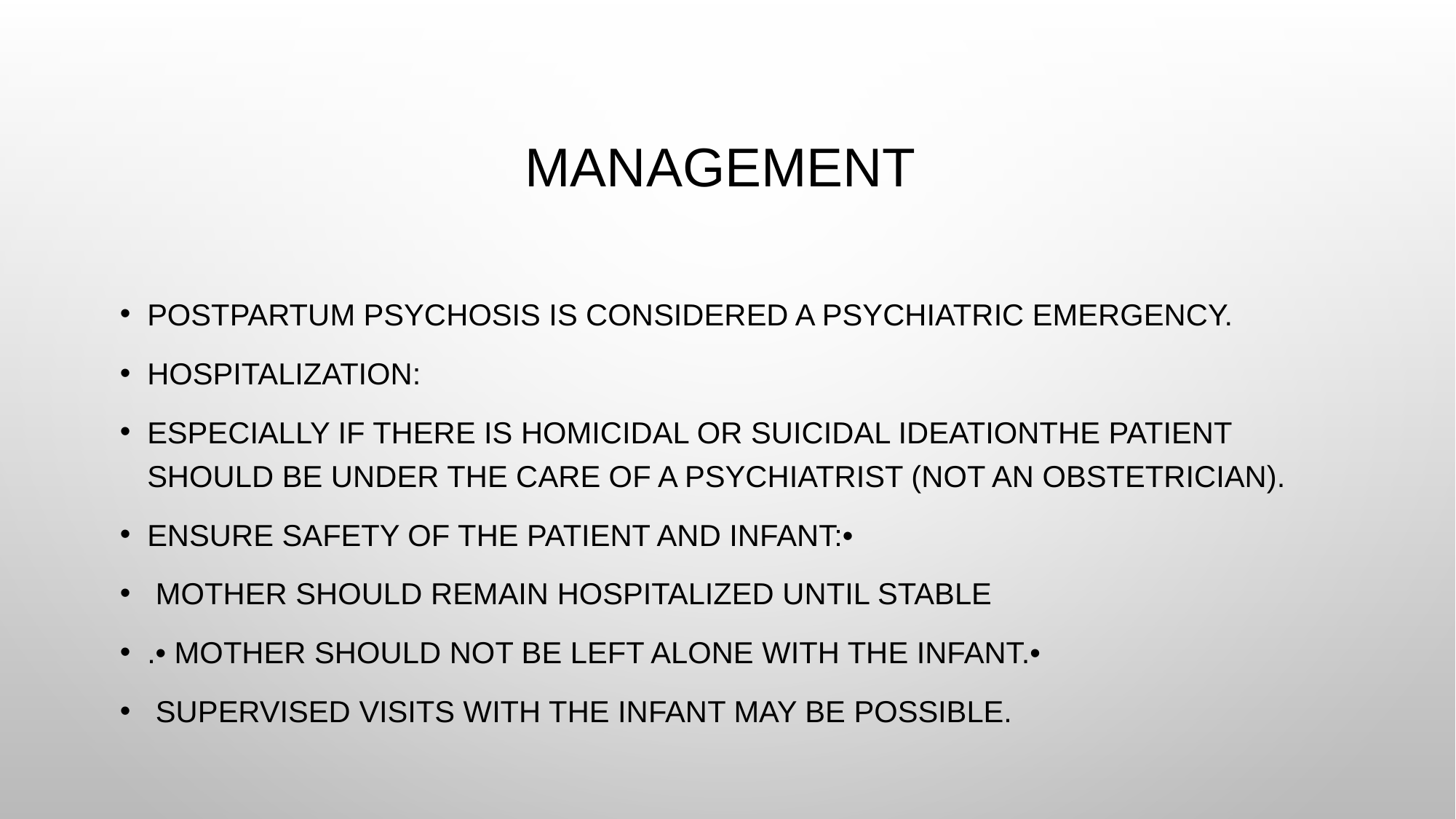

# Management
Postpartum psychosis is considered a psychiatric emergency.
Hospitalization:
Especially if there is homicidal or suicidal ideationThe patient should be under the care of a psychiatrist (not an obstetrician).
Ensure safety of the patient and infant:•
 Mother should remain hospitalized until stable
.• Mother should not be left alone with the infant.•
 Supervised visits with the infant may be possible.